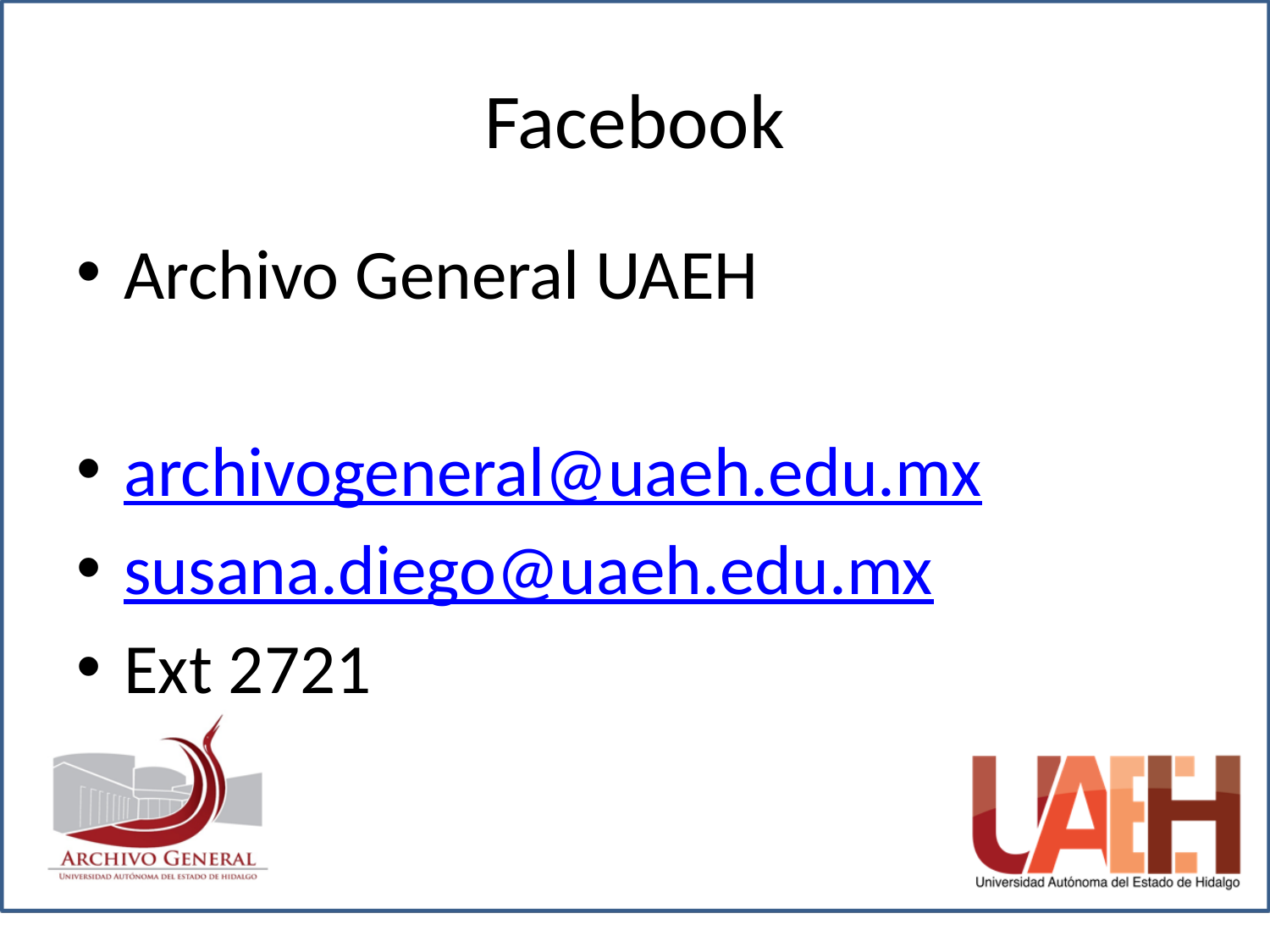

# Facebook
Archivo General UAEH

archivogeneral@uaeh.edu.mx
susana.diego@uaeh.edu.mx
Ext 2721